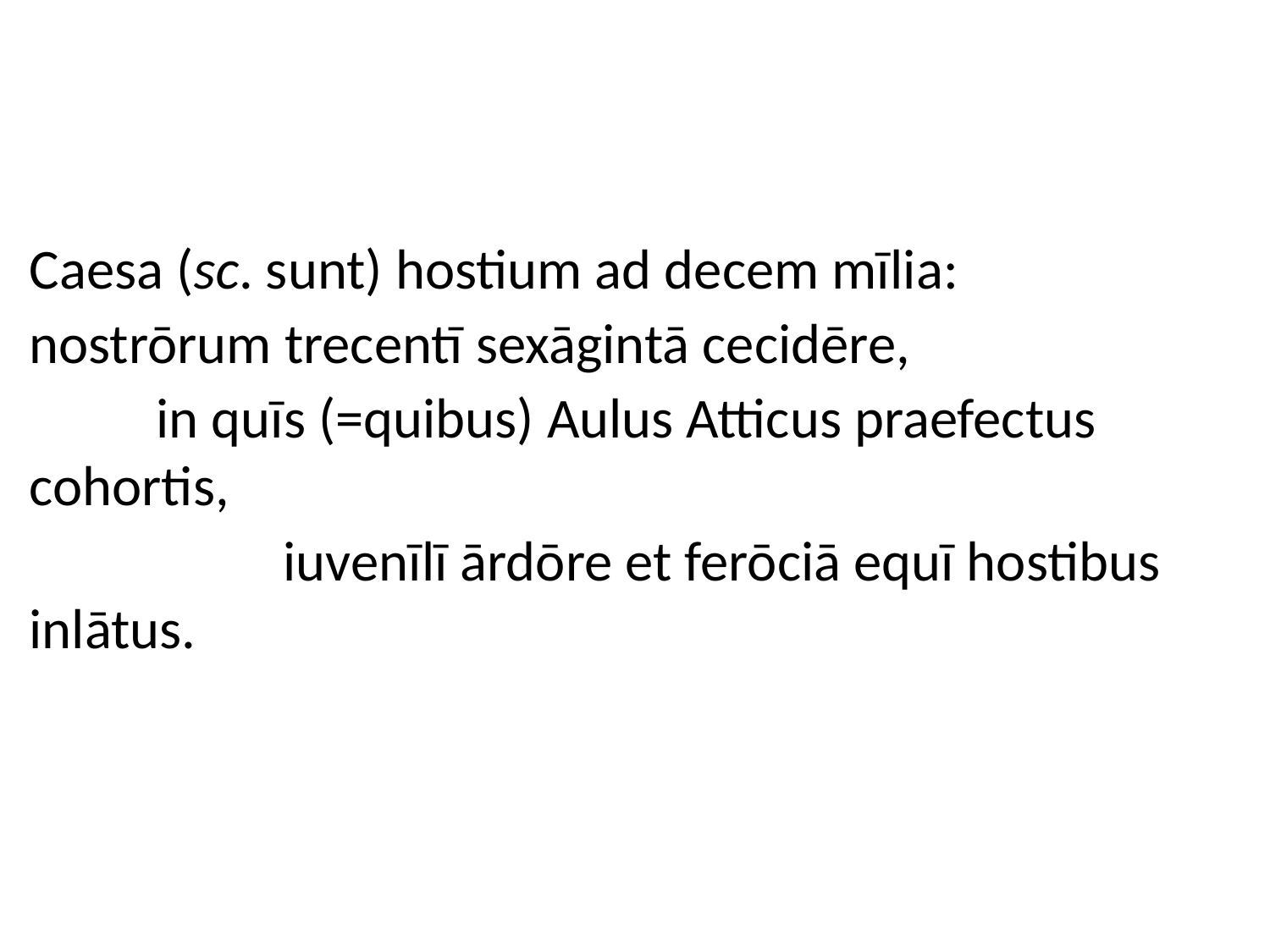

Caesa (sc. sunt) hostium ad decem mīlia:
nostrōrum trecentī sexāgintā cecidēre,
	in quīs (=quibus) Aulus Atticus praefectus cohortis,
		iuvenīlī ārdōre et ferōciā equī hostibus inlātus.

[37.6]
#